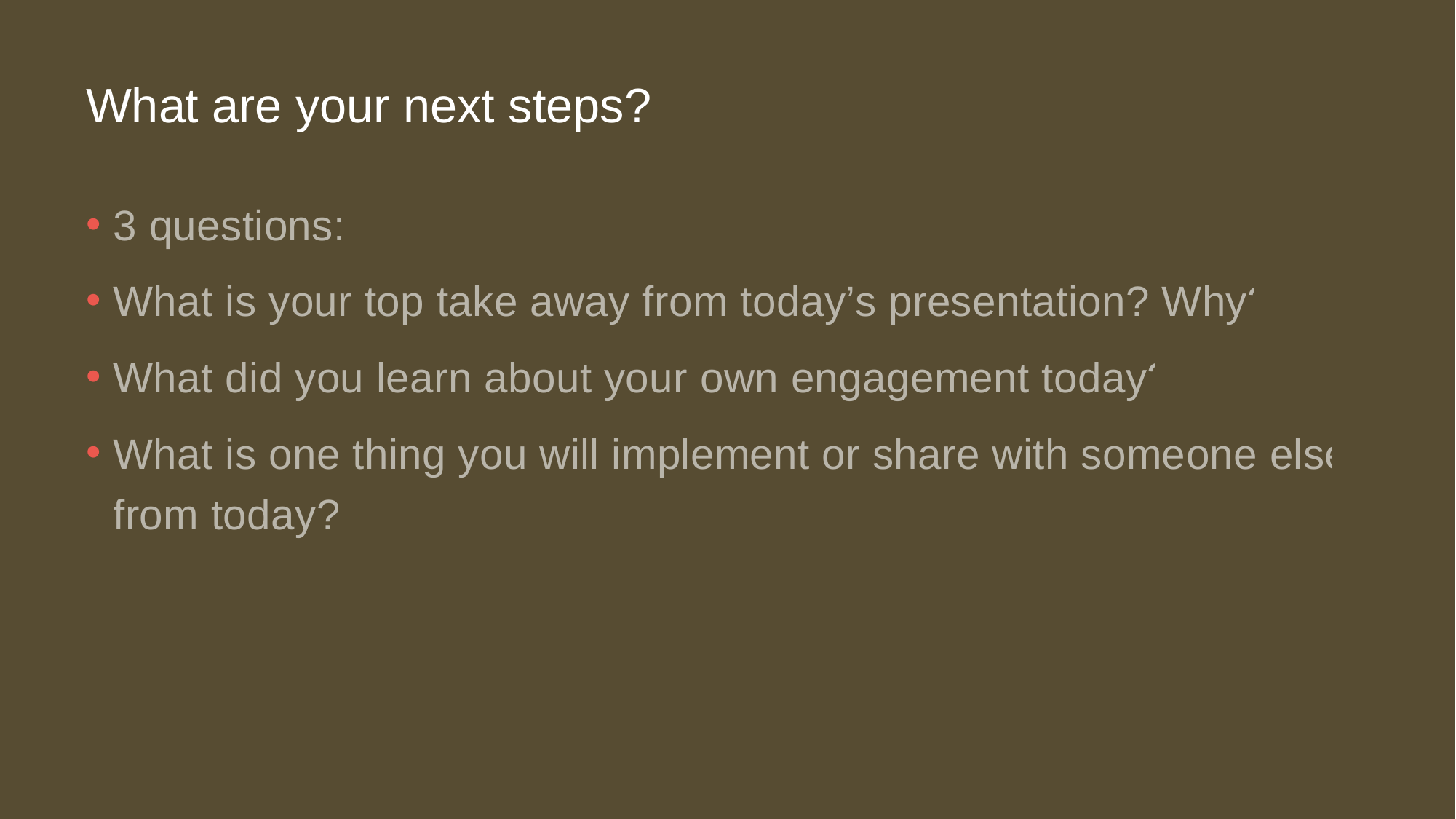

# What are your next steps?
3 questions:
What is your top take away from today’s presentation? Why?
What did you learn about your own engagement today?
What is one thing you will implement or share with someone else from today?